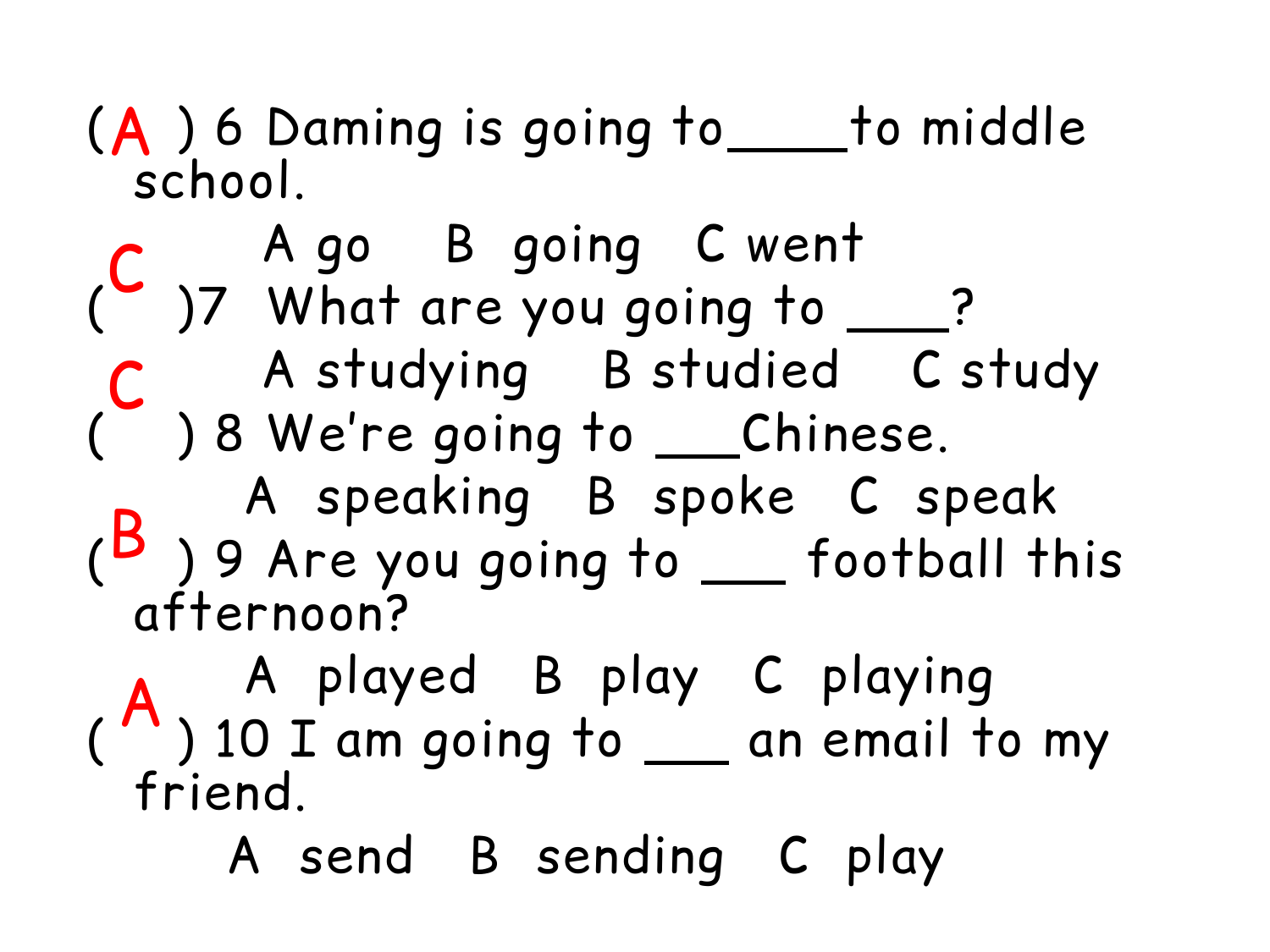

A
(    ) 6 Daming is going to       to middle school.
          A go    B  going   C went
(    )7  What are you going to       ?
          A studying    B studied    C study
(    ) 8 We’re going to      Chinese.
         A  speaking   B  spoke   C  speak
(    ) 9 Are you going to       football this afternoon?
         A  played   B  play   C  playing
(    ) 10 I am going to       an email to my friend.
        A  send   B  sending   C  play
C
C
B
A